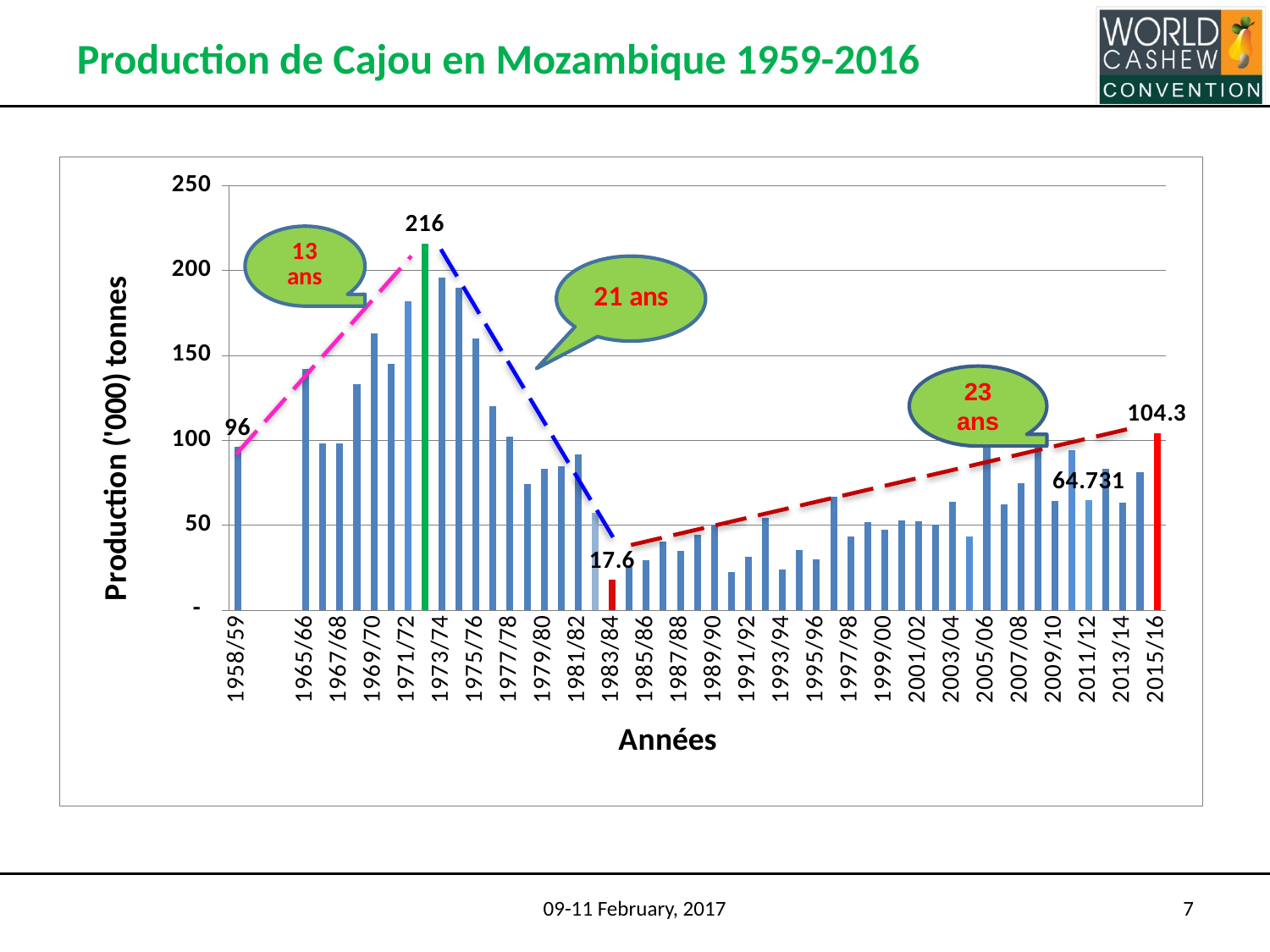

# Production de Cajou en Mozambique 1959-2016

### Chart

| Category |  |
|---|---|
| 1958/59 | 96.0 |
|  | None |
|  | None |
|  | None |
| 1965/66 | 142.0 |
| 1966/67 | 98.0 |
| 1967/68 | 98.0 |
| 1968/69 | 133.0 |
| 1969/70 | 163.0 |
| 1970/71 | 145.0 |
| 1971/72 | 182.0 |
| 1972/73 | 216.0 |
| 1973/74 | 196.0 |
| 1974/75 | 190.0 |
| 1975/76 | 160.0 |
| 1976/77 | 120.0 |
| 1977/78 | 102.0 |
| 1978/79 | 74.0 |
| 1979/80 | 83.0 |
| 1980/81 | 84.7 |
| 1981/82 | 91.5 |
| 1982/83 | 57.3 |
| 1983/84 | 17.6 |
| 1984/85 | 25.3 |
| 1985/86 | 29.2 |
| 1986/87 | 40.1 |
| 1987/88 | 34.9 |
| 1988/89 | 44.4 |
| 1989/90 | 50.2 |
| 1990/91 | 22.1 |
| 1991/92 | 31.1 |
| 1992/93 | 54.0 |
| 1993/94 | 23.9 |
| 1994/95 | 35.4 |
| 1995/96 | 30.0 |
| 1996/97 | 66.5 |
| 1997/98 | 43.3 |
| 1998/99 | 51.7 |
| 1999/00 | 47.4 |
| 2000/01 | 52.5 |
| 2001/02 | 52.2 |
| 2002/03 | 50.4 |
| 2003/04 | 63.8 |
| 2004/05 | 43.3 |
| 2005/06 | 104.2 |
| 2006/07 | 62.0 |
| 2007/08 | 74.4 |
| 2008/09 | 96.5 |
| 2009/10 | 64.1 |
| 2010/11 | 94.0 |
| 2011/12 | 64.731 |
| 3012/13 | 83.026 |
| 2013/14 | 63.08 |
| 2014/15 | 81.279 |
| 2015/16 | 104.3 |
23 ans
09-11 February, 2017
7